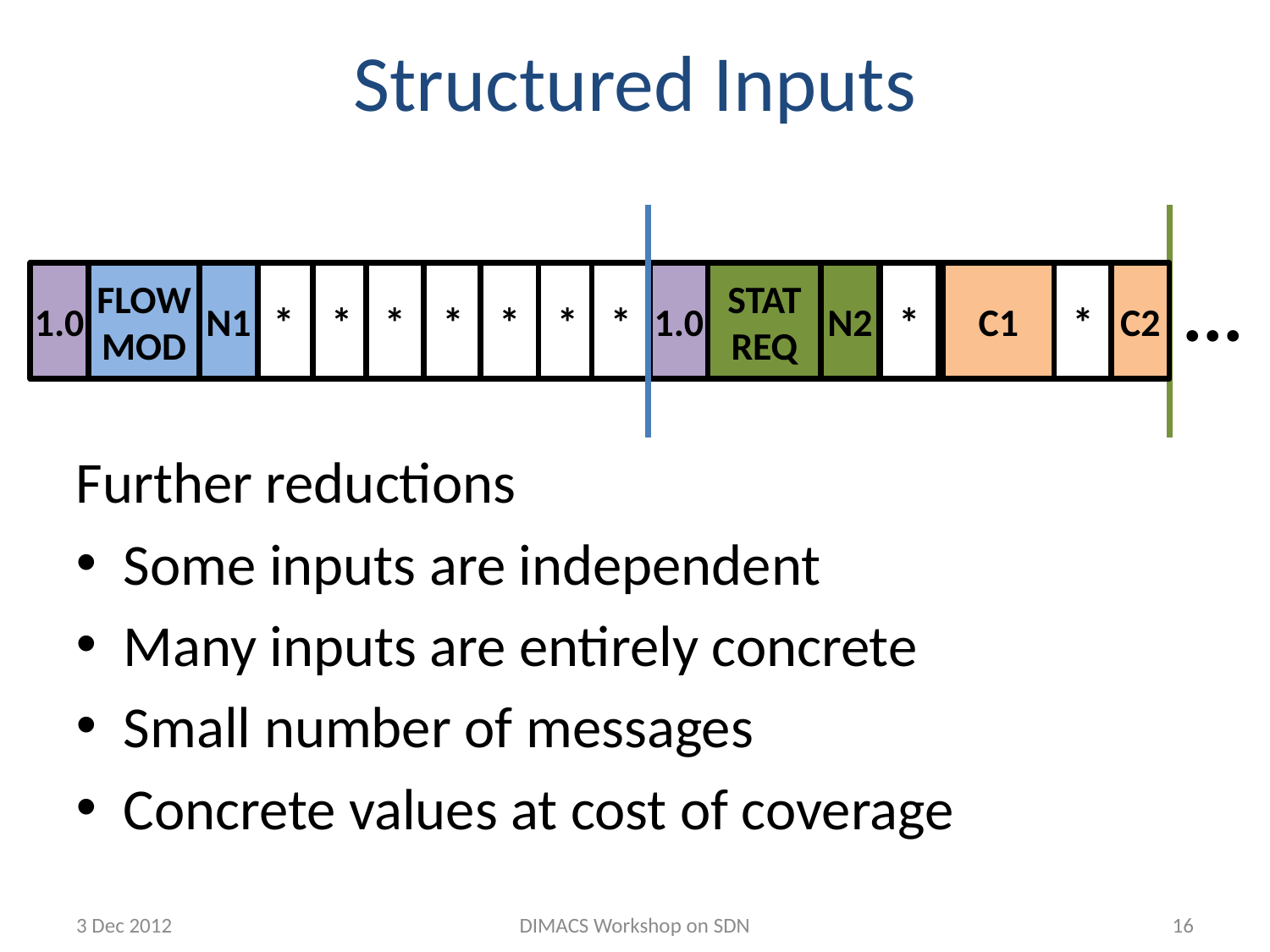

# Structured Inputs
...
C1
C2
1.0

FLOW
MOD

N1
*
*
*
*
*
*
*

1.0

STAT
REQ

N2

*
*
*
*
*
Further reductions
Some inputs are independent
Many inputs are entirely concrete
Small number of messages
Concrete values at cost of coverage
3 Dec 2012
DIMACS Workshop on SDN
16